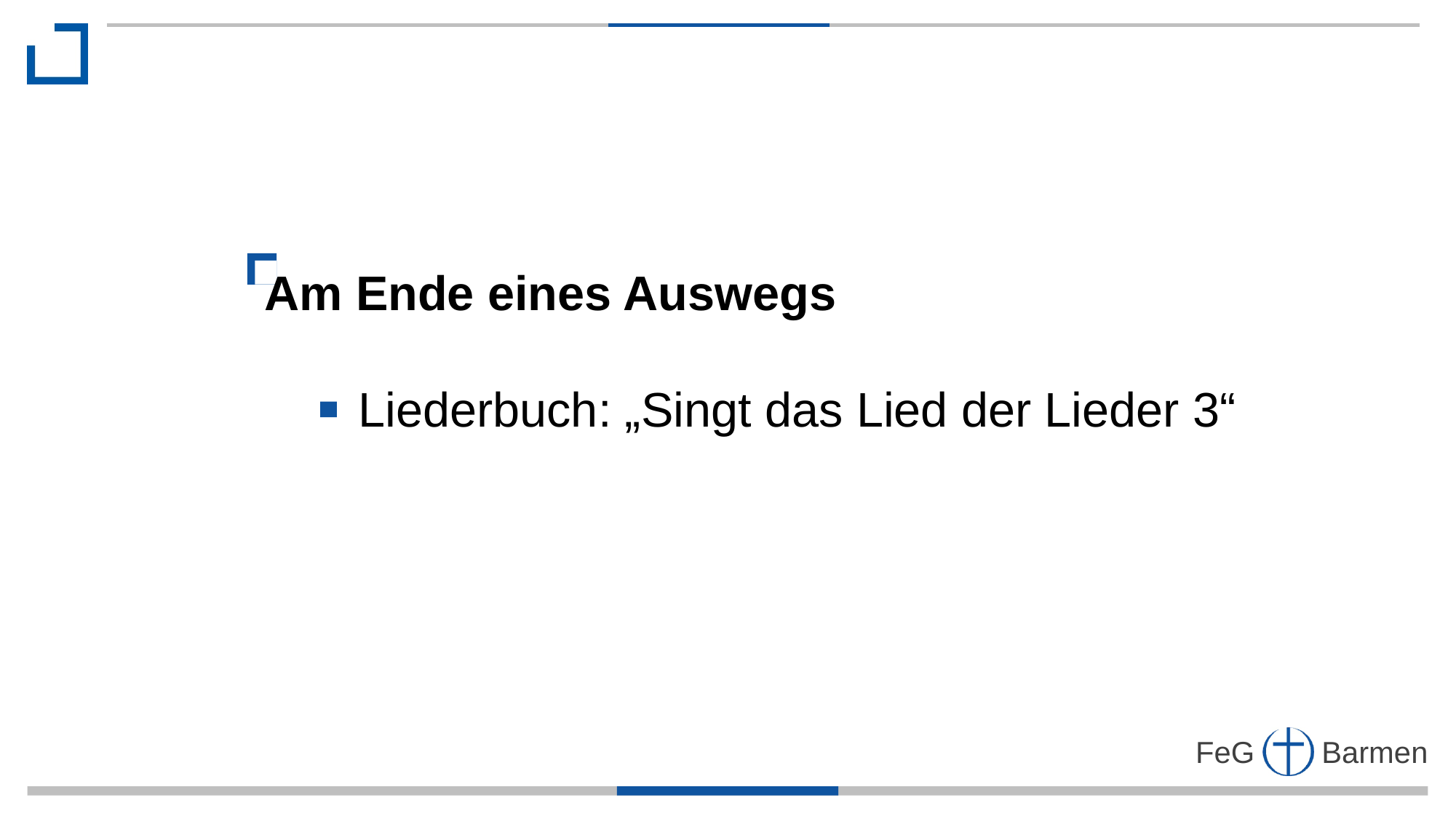

Am Ende eines Auswegs

       Liederbuch: „Singt das Lied der Lieder 3“